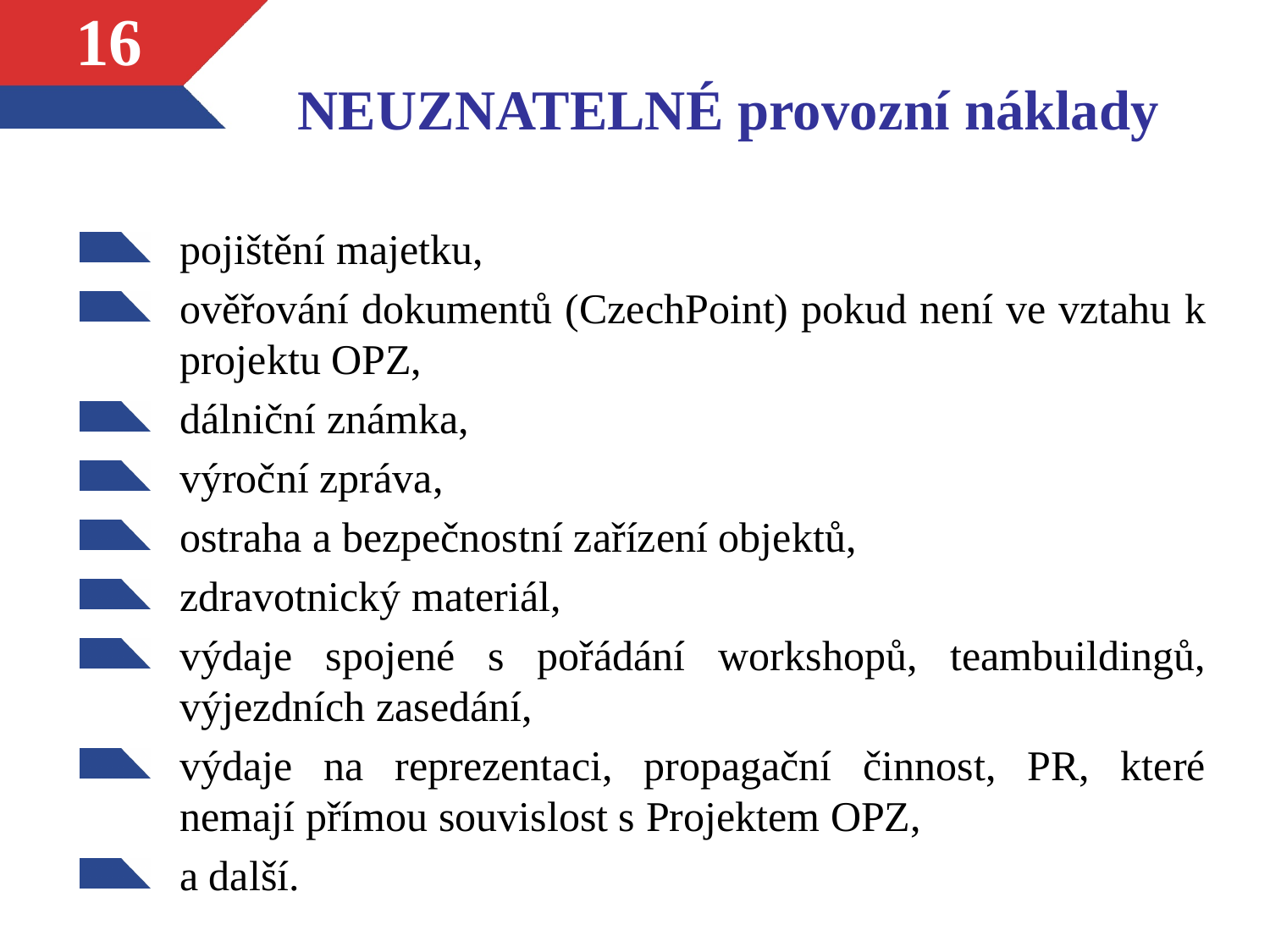

# NEUZNATELNÉ provozní náklady
16
pojištění majetku,
ověřování dokumentů (CzechPoint) pokud není ve vztahu k projektu OPZ,
dálniční známka,
výroční zpráva,
ostraha a bezpečnostní zařízení objektů,
zdravotnický materiál,
výdaje spojené s pořádání workshopů, teambuildingů, výjezdních zasedání,
výdaje na reprezentaci, propagační činnost, PR, které nemají přímou souvislost s Projektem OPZ,
a další.